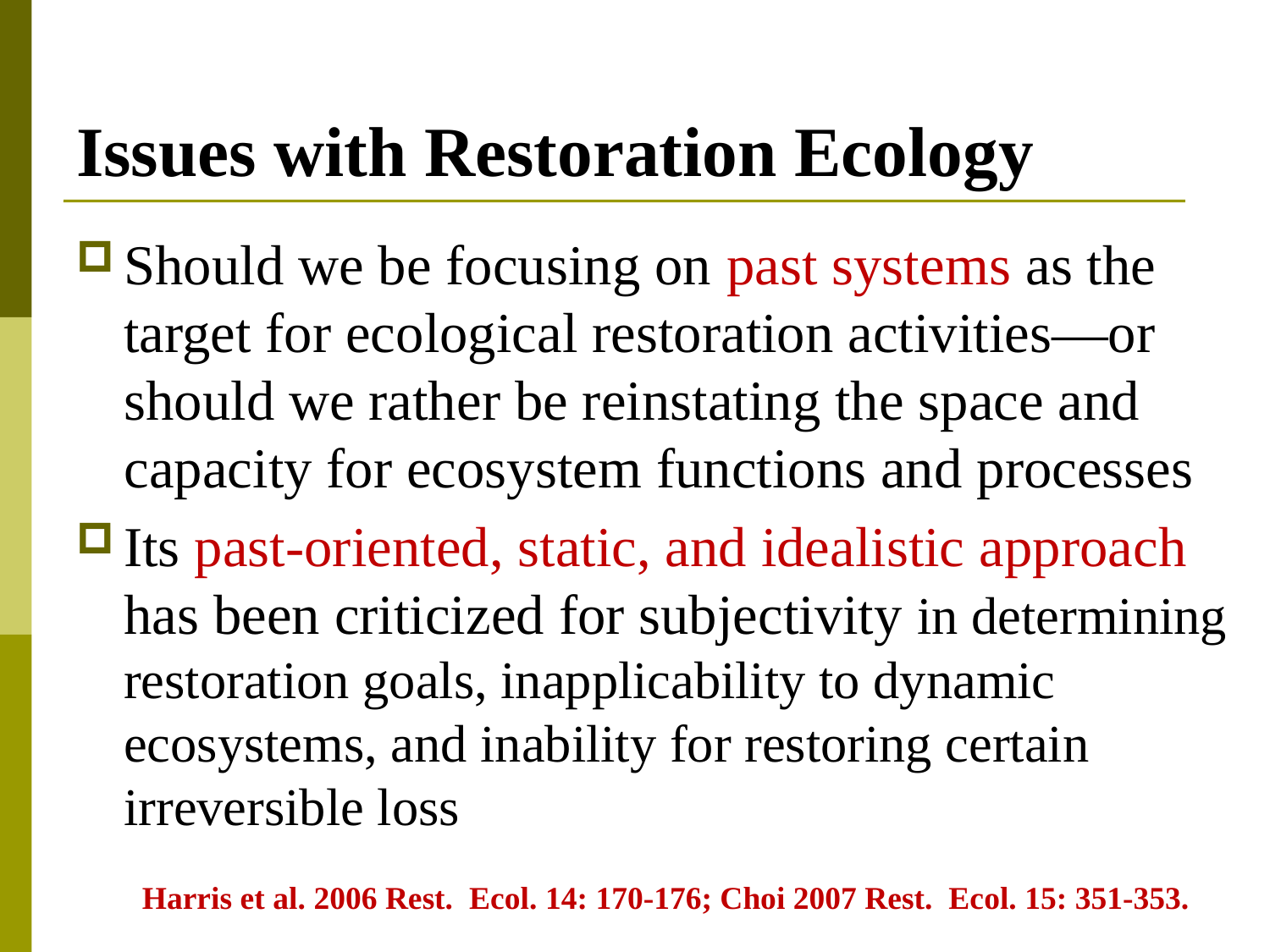

# Issues with Restoration Ecology
Should we be focusing on past systems as the target for ecological restoration activities—or should we rather be reinstating the space and capacity for ecosystem functions and processes
Its past-oriented, static, and idealistic approach has been criticized for subjectivity in determining restoration goals, inapplicability to dynamic ecosystems, and inability for restoring certain irreversible loss

Harris et al. 2006 Rest.  Ecol. 14: 170-176; Choi 2007 Rest.  Ecol. 15: 351-353.